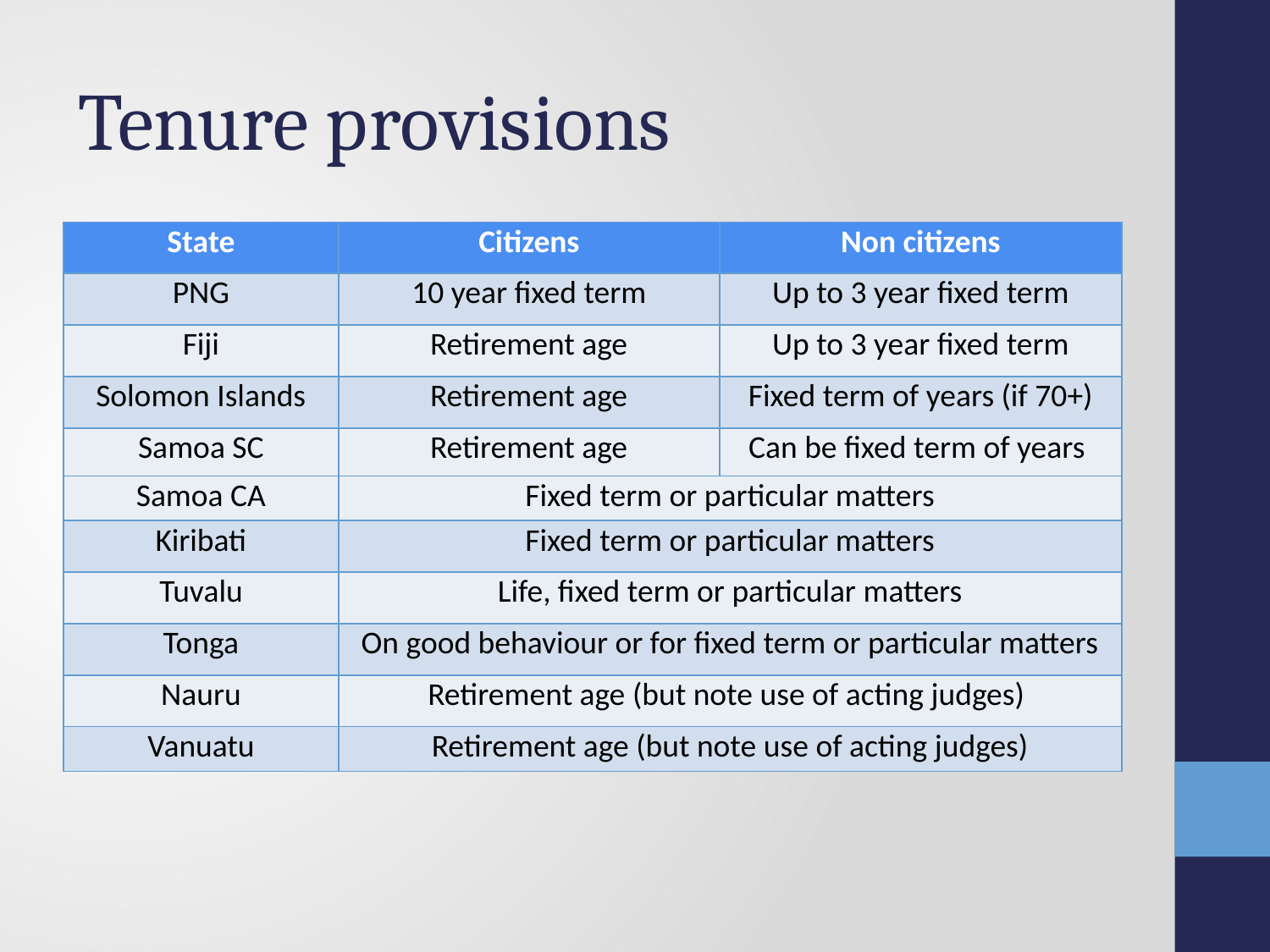

# Tenure provisions
| State | Citizens | Non citizens |
| --- | --- | --- |
| PNG | 10 year fixed term | Up to 3 year fixed term |
| Fiji | Retirement age | Up to 3 year fixed term |
| Solomon Islands | Retirement age | Fixed term of years (if 70+) |
| Samoa SC | Retirement age | Can be fixed term of years |
| Samoa CA | Fixed term or particular matters |
| --- | --- |
| Kiribati | Fixed term or particular matters |
| Tuvalu | Life, fixed term or particular matters |
| Tonga | On good behaviour or for fixed term or particular matters |
| Nauru | Retirement age (but note use of acting judges) |
| Vanuatu | Retirement age (but note use of acting judges) |